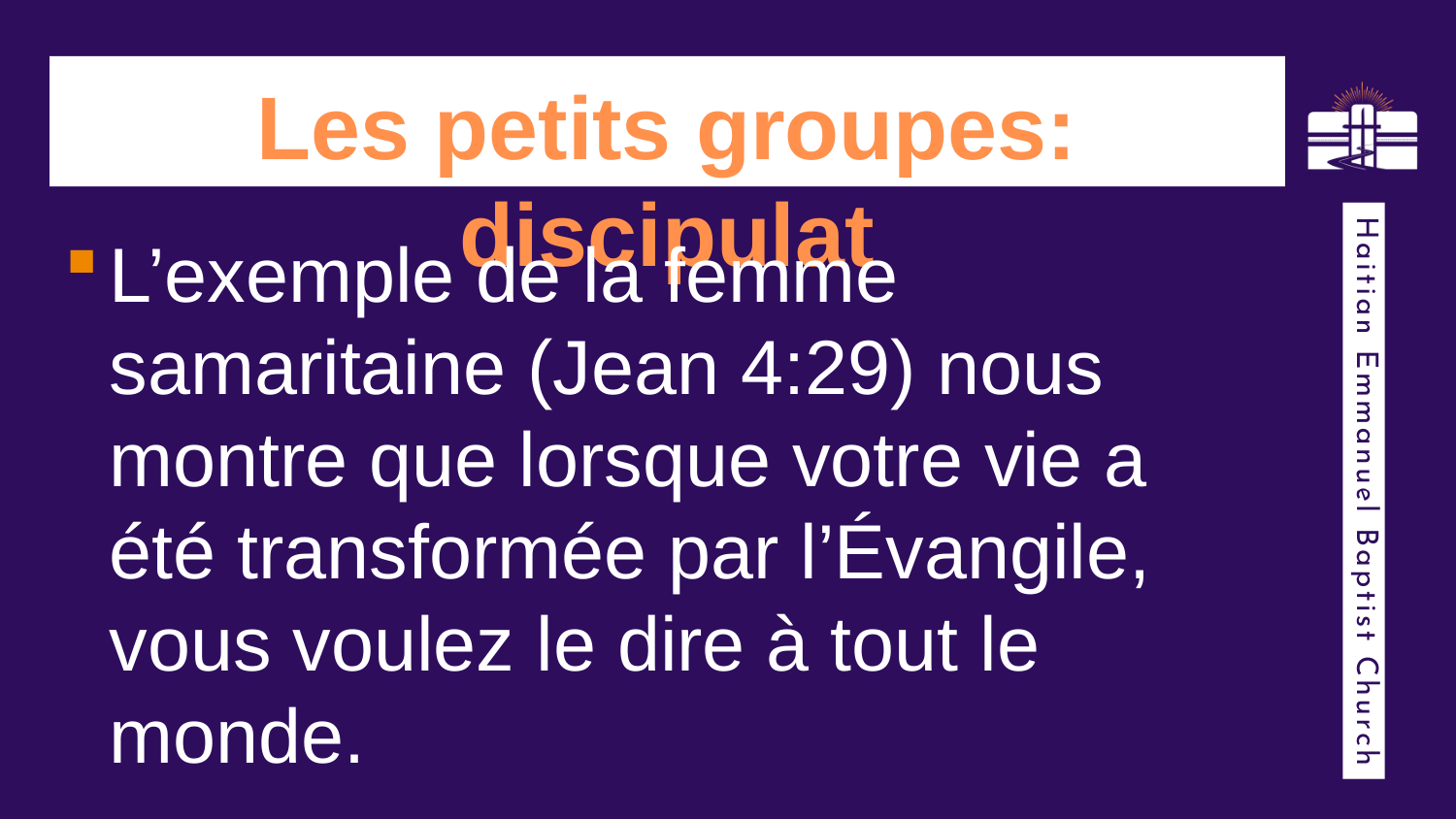

# Les petits groupes: discipulat
L’exemple de la femme samaritaine (Jean 4:29) nous montre que lorsque votre vie a été transformée par l’Évangile, vous voulez le dire à tout le monde.